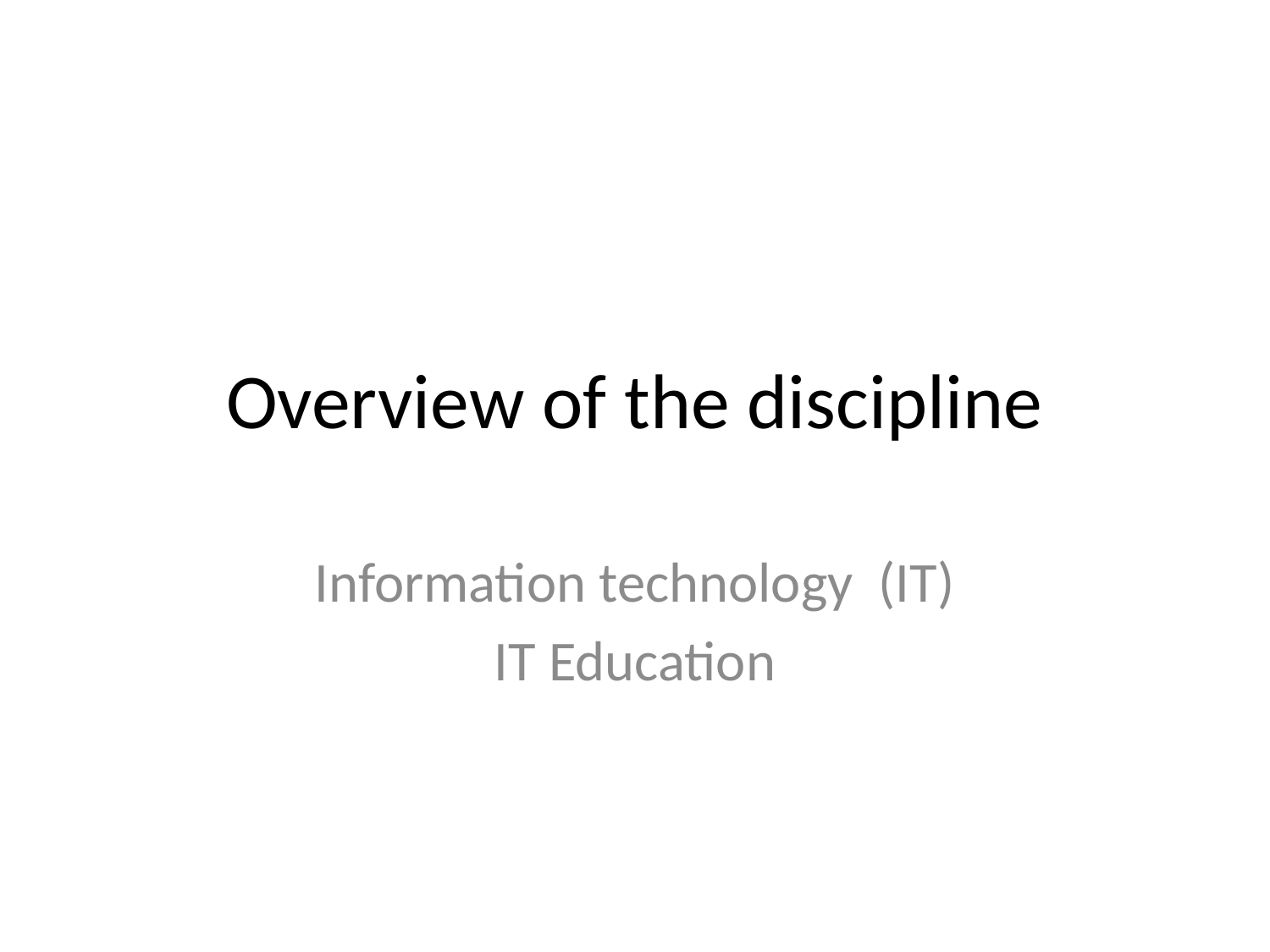

# Overview of the discipline
Information technology  (IT)
IT Education